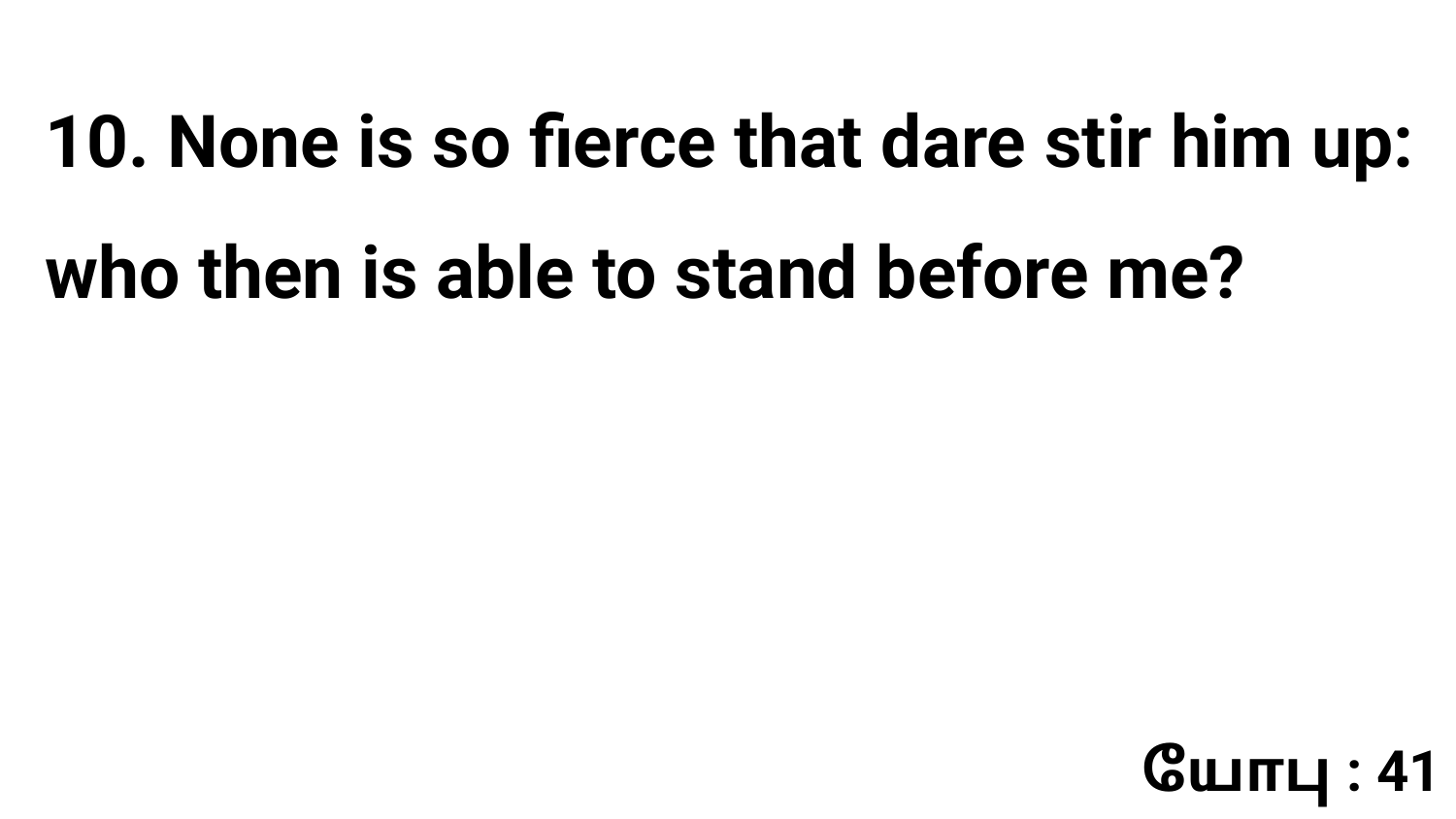

10. None is so fierce that dare stir him up: who then is able to stand before me?
யோபு : 41